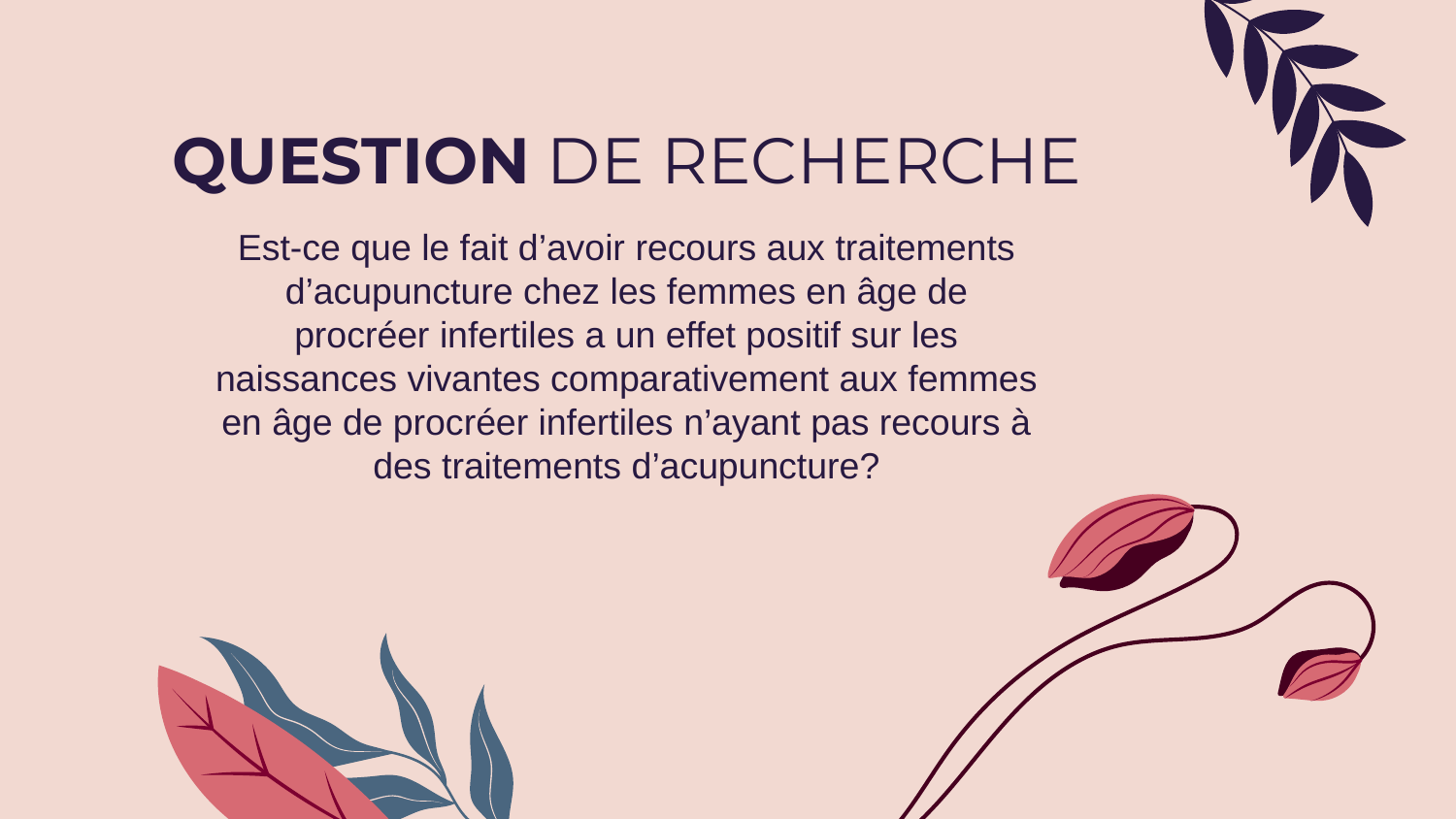

# QUESTION DE RECHERCHE
Est-ce que le fait d’avoir recours aux traitements d’acupuncture chez les femmes en âge de procréer infertiles a un effet positif sur les naissances vivantes comparativement aux femmes en âge de procréer infertiles n’ayant pas recours à des traitements d’acupuncture?